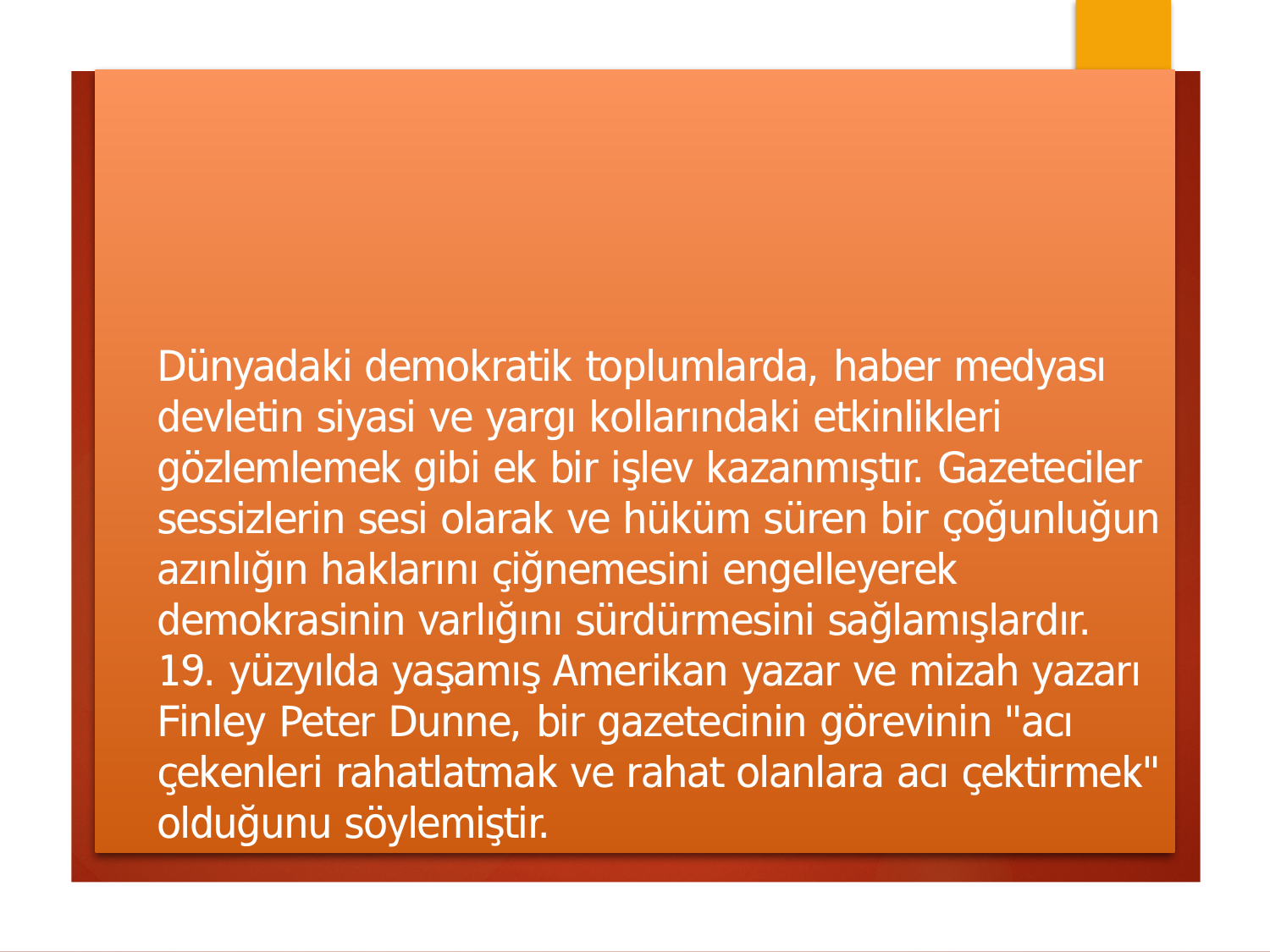

# Dünyadaki demokratik toplumlarda, haber medyası devletin siyasi ve yargı kollarındaki etkinlikleri gözlemlemek gibi ek bir işlev kazanmıştır. Gazeteciler sessizlerin sesi olarak ve hüküm süren bir çoğunluğun azınlığın haklarını çiğnemesini engelleyerek demokrasinin varlığını sürdürmesini sağlamışlardır. 19. yüzyılda yaşamış Amerikan yazar ve mizah yazarı Finley Peter Dunne, bir gazetecinin görevinin "acı çekenleri rahatlatmak ve rahat olanlara acı çektirmek" olduğunu söylemiştir.